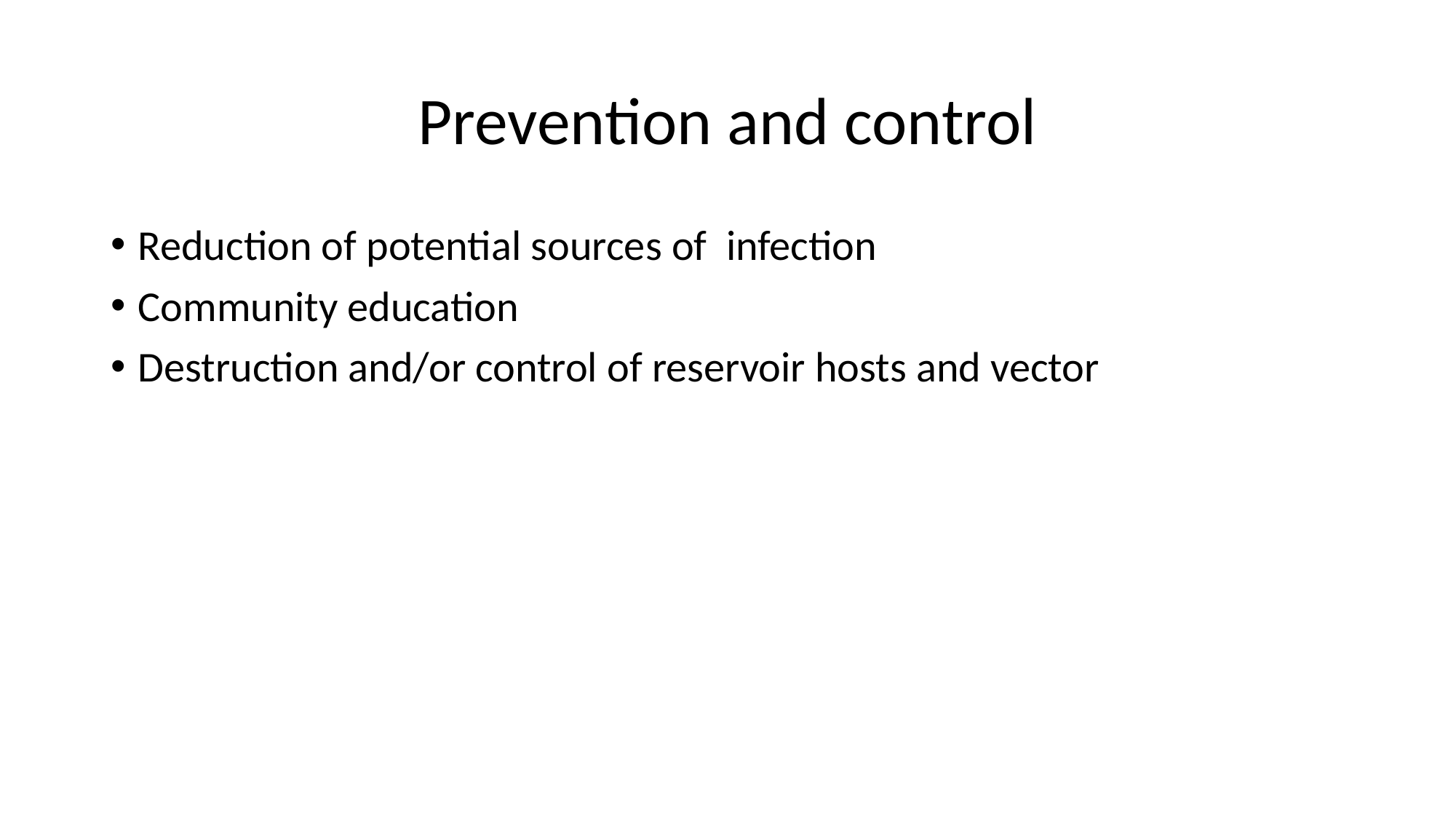

# Prevention and control
Reduction of potential sources of  infection
Community education
Destruction and/or control of reservoir hosts and vector